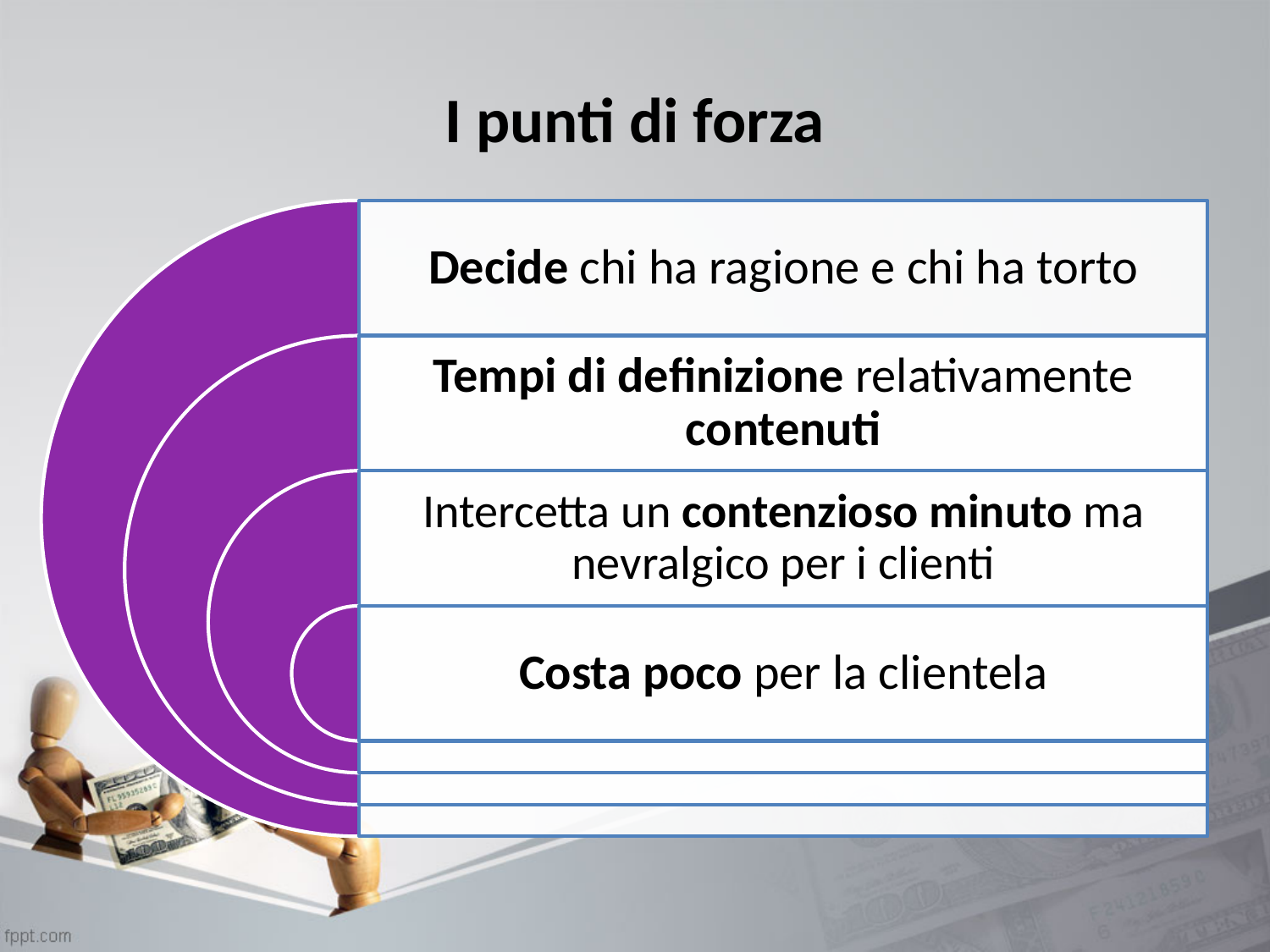

# I punti di forza
Decide chi ha ragione e chi ha torto
Tempi di definizione relativamente contenuti
Intercetta un contenzioso minuto ma nevralgico per i clienti
Costa poco per la clientela